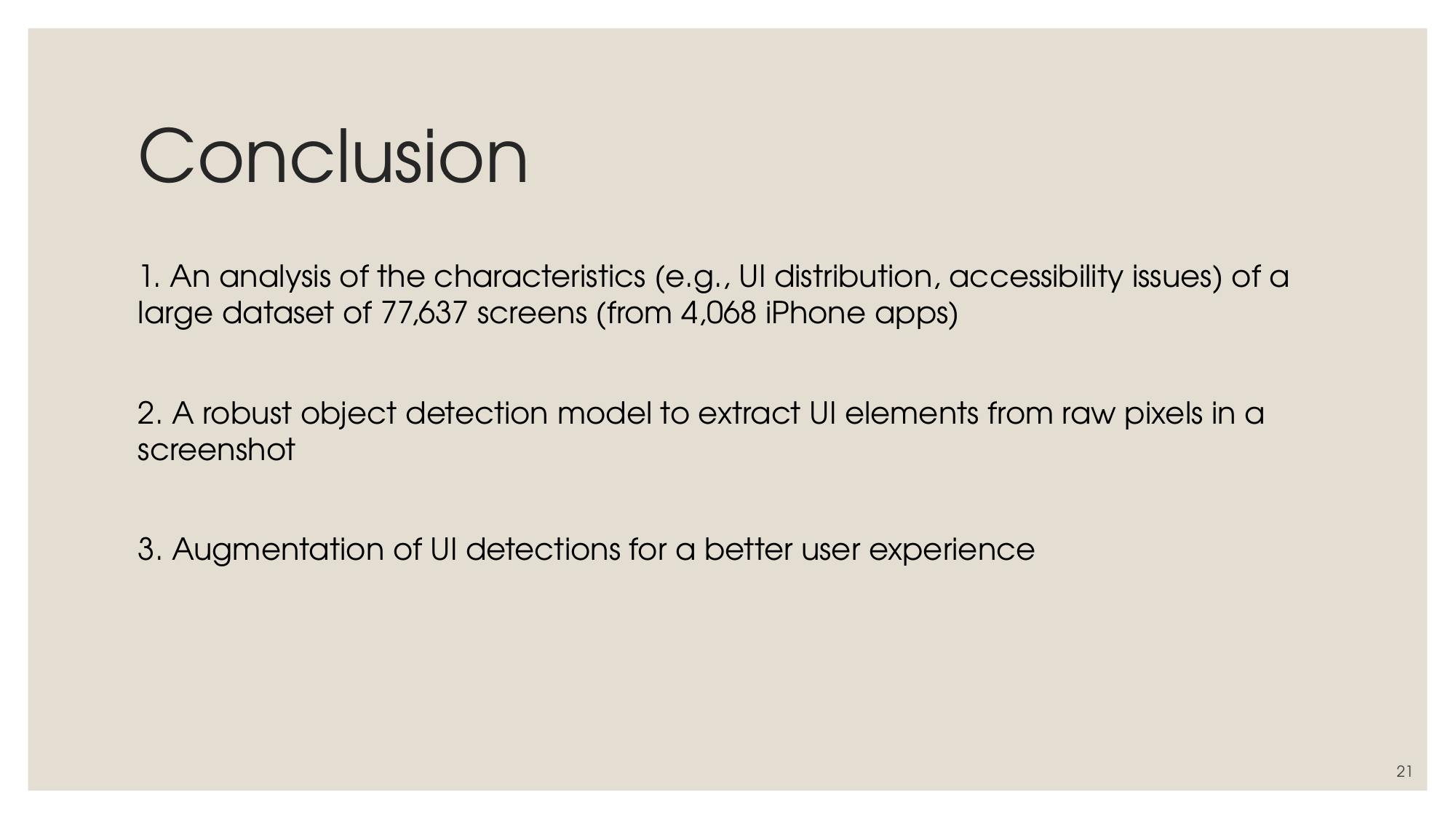

# Conclusion
1. An analysis of the characteristics (e.g., UI distribution, accessibility issues) of a large dataset of 77,637 screens (from 4,068 iPhone apps)

2. A robust object detection model to extract UI elements from raw pixels in a screenshot

3. Augmentation of UI detections for a better user experience
21